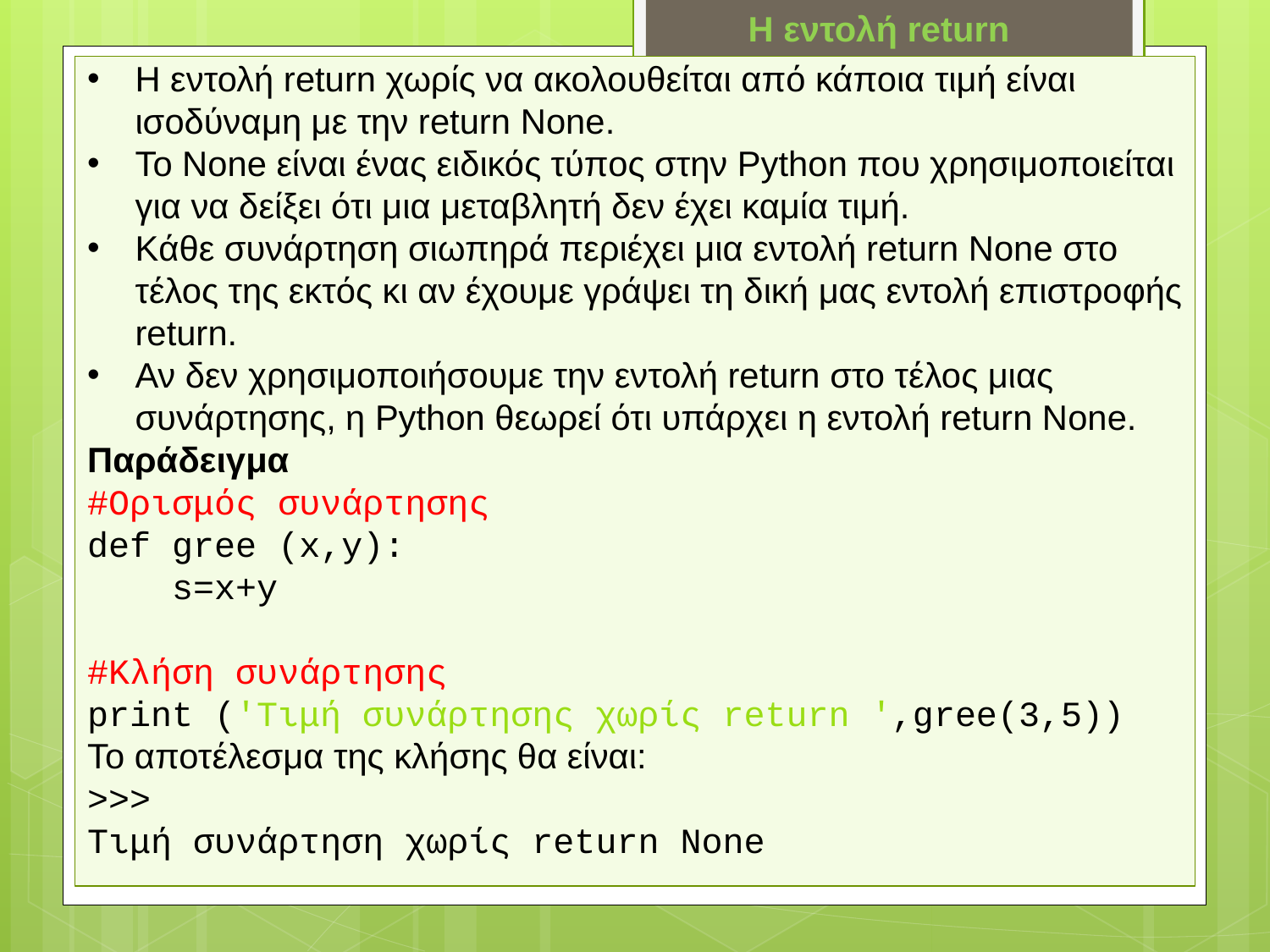

H εντολή return
Η εντολή return χωρίς να ακολουθείται από κάποια τιμή είναι ισοδύναμη με την return None.
Το None είναι ένας ειδικός τύπος στην Python που χρησιμοποιείται για να δείξει ότι μια μεταβλητή δεν έχει καμία τιμή.
Kάθε συνάρτηση σιωπηρά περιέχει μια εντολή return None στο τέλος της εκτός κι αν έχουμε γράψει τη δική μας εντολή επιστροφής return.
Αν δεν χρησιμοποιήσουμε την εντολή return στο τέλος μιας συνάρτησης, η Python θεωρεί ότι υπάρχει η εντολή return None.
Παράδειγμα
#Ορισμός συνάρτησης
def gree (x,y):
    s=x+y

#Κλήση συνάρτησης
print ('Τιμή συνάρτησης χωρίς return ',gree(3,5))
Το αποτέλεσμα της κλήσης θα είναι:
>>>
Τιμή συνάρτηση χωρίς return None